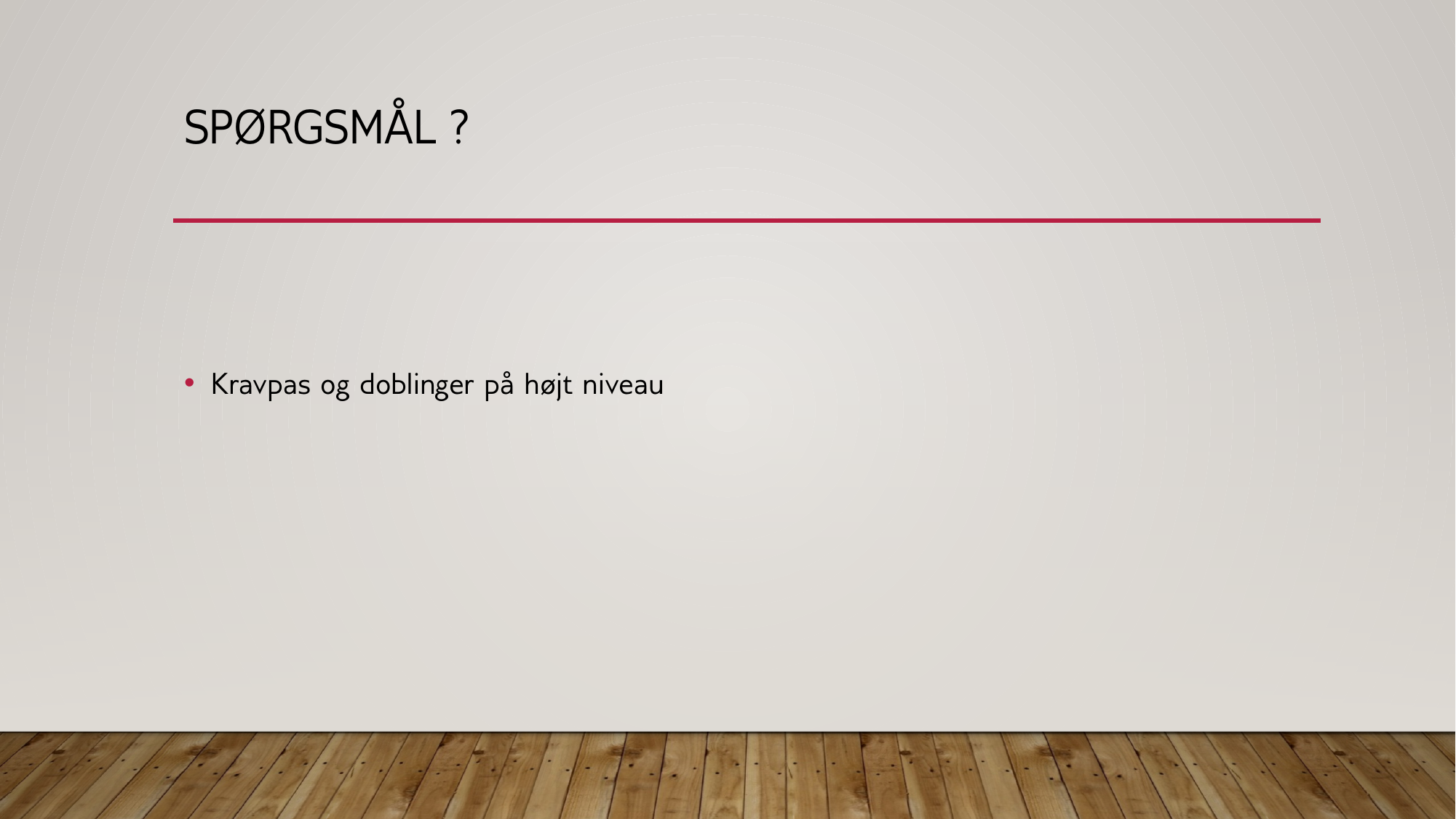

# Spørgsmål ?

Kravpas og doblinger på højt niveau